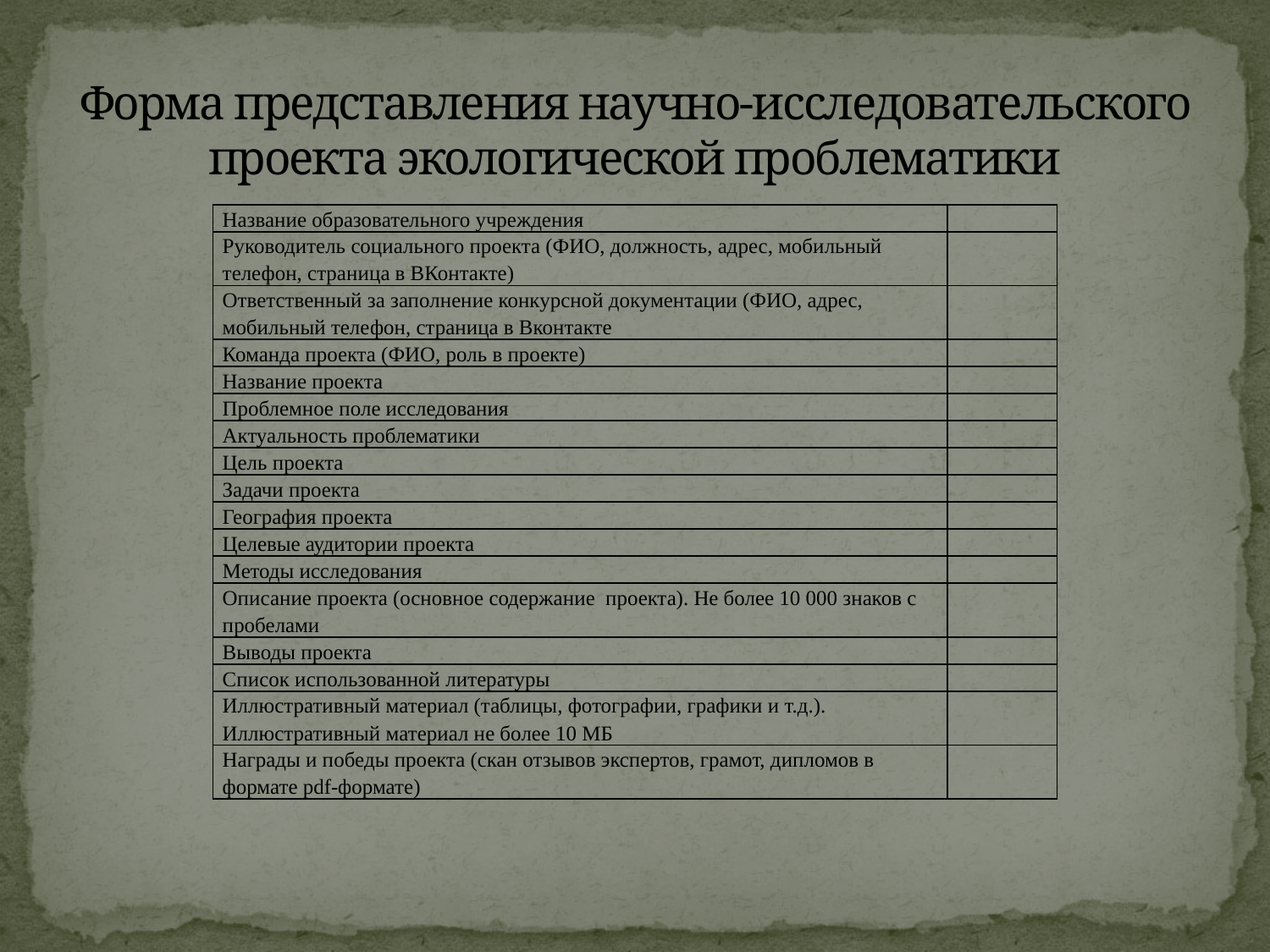

# Форма представления научно-исследовательского проекта экологической проблематики

| Название образовательного учреждения |  |
| --- | --- |
| Руководитель социального проекта (ФИО, должность, адрес, мобильный телефон, страница в ВКонтакте) |  |
| Ответственный за заполнение конкурсной документации (ФИО, адрес, мобильный телефон, страница в Вконтакте |  |
| Команда проекта (ФИО, роль в проекте) |  |
| Название проекта |  |
| Проблемное поле исследования |  |
| Актуальность проблематики |  |
| Цель проекта |  |
| Задачи проекта |  |
| География проекта |  |
| Целевые аудитории проекта |  |
| Методы исследования |  |
| Описание проекта (основное содержание проекта). Не более 10 000 знаков с пробелами |  |
| Выводы проекта |  |
| Список использованной литературы |  |
| Иллюстративный материал (таблицы, фотографии, графики и т.д.). Иллюстративный материал не более 10 МБ |  |
| Награды и победы проекта (скан отзывов экспертов, грамот, дипломов в формате pdf-формате) |  |